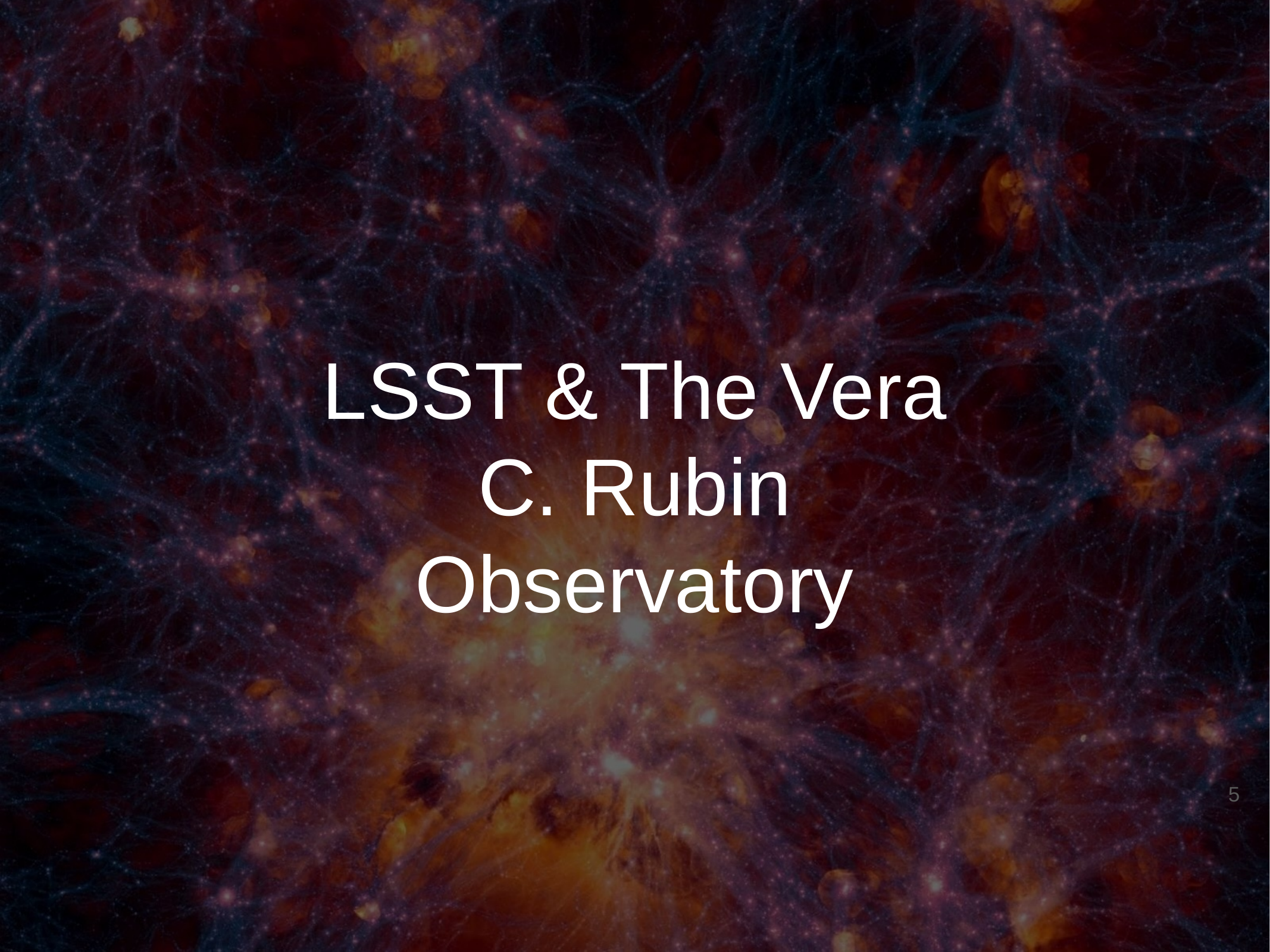

LSST & The Vera C. Rubin Observatory
5